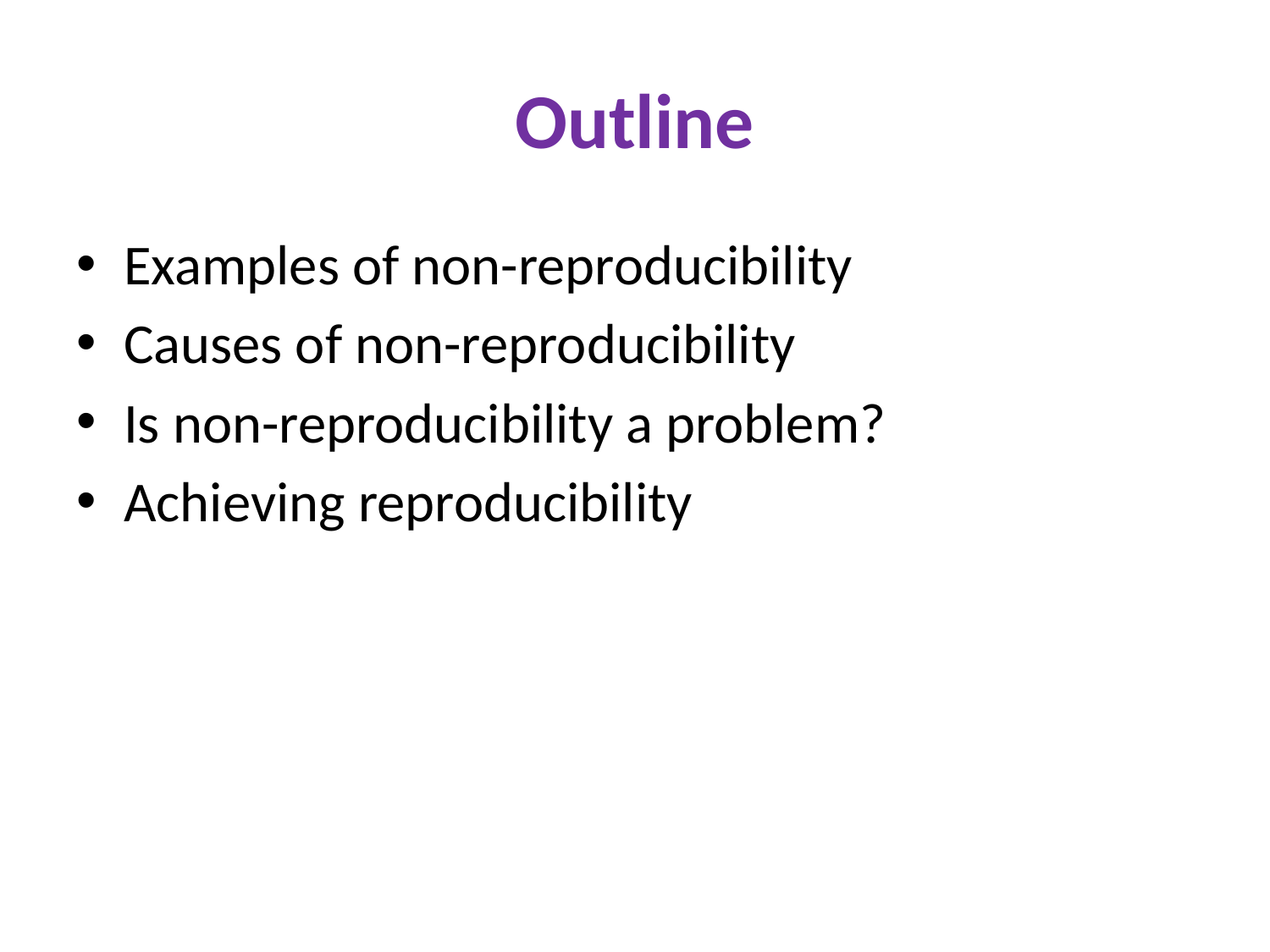

# Outline
Examples of non-reproducibility
Causes of non-reproducibility
Is non-reproducibility a problem?
Achieving reproducibility